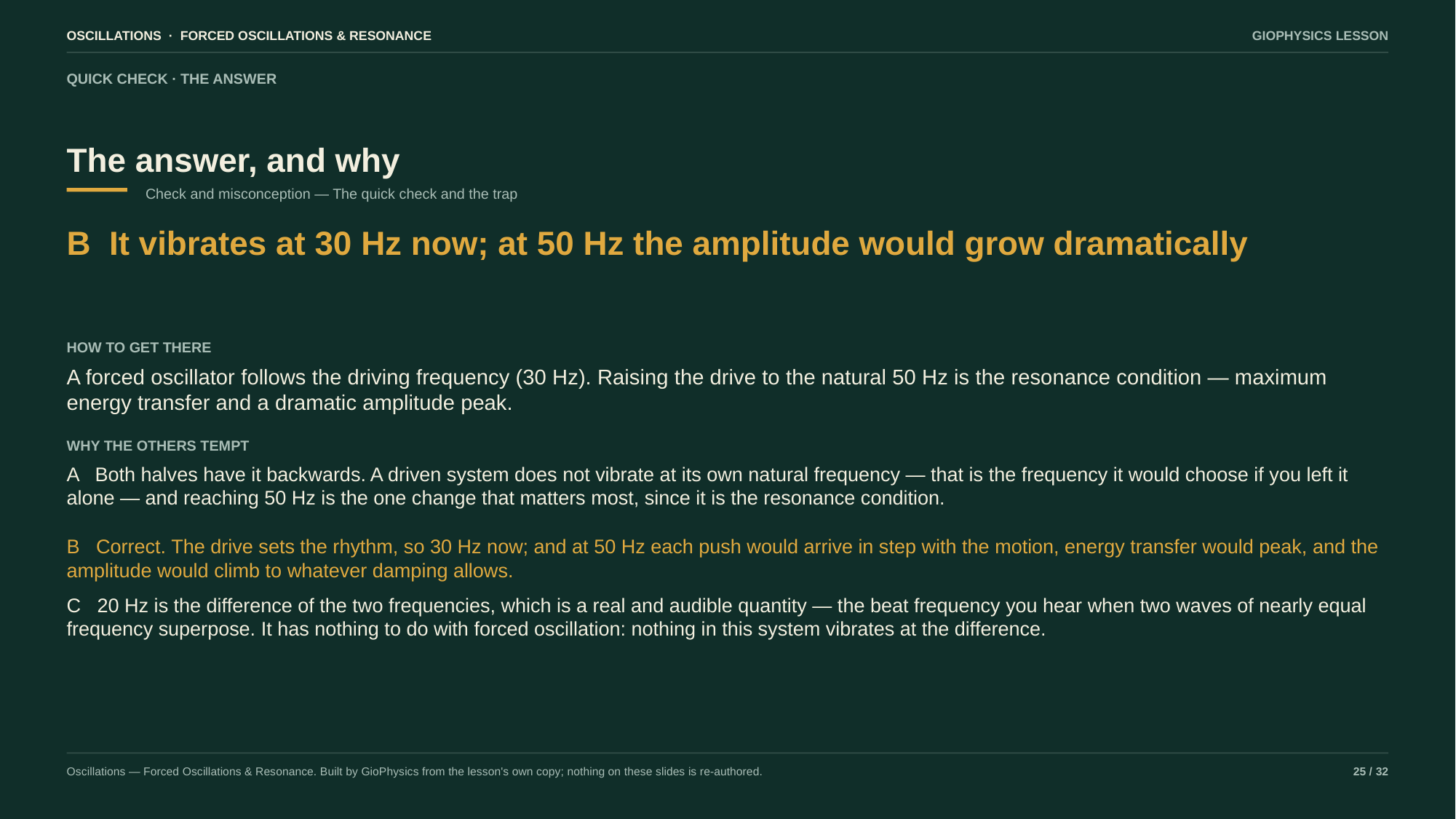

OSCILLATIONS  ·  FORCED OSCILLATIONS & RESONANCE
GIOPHYSICS LESSON

QUICK CHECK · THE ANSWER
The answer, and why
Check and misconception — The quick check and the trap

B  It vibrates at 30 Hz now; at 50 Hz the amplitude would grow dramatically
HOW TO GET THERE
A forced oscillator follows the driving frequency (30 Hz). Raising the drive to the natural 50 Hz is the resonance condition — maximum energy transfer and a dramatic amplitude peak.
WHY THE OTHERS TEMPT
A   Both halves have it backwards. A driven system does not vibrate at its own natural frequency — that is the frequency it would choose if you left it alone — and reaching 50 Hz is the one change that matters most, since it is the resonance condition.
B   Correct. The drive sets the rhythm, so 30 Hz now; and at 50 Hz each push would arrive in step with the motion, energy transfer would peak, and the amplitude would climb to whatever damping allows.
C   20 Hz is the difference of the two frequencies, which is a real and audible quantity — the beat frequency you hear when two waves of nearly equal frequency superpose. It has nothing to do with forced oscillation: nothing in this system vibrates at the difference.

Oscillations — Forced Oscillations & Resonance. Built by GioPhysics from the lesson's own copy; nothing on these slides is re-authored.
25 / 32